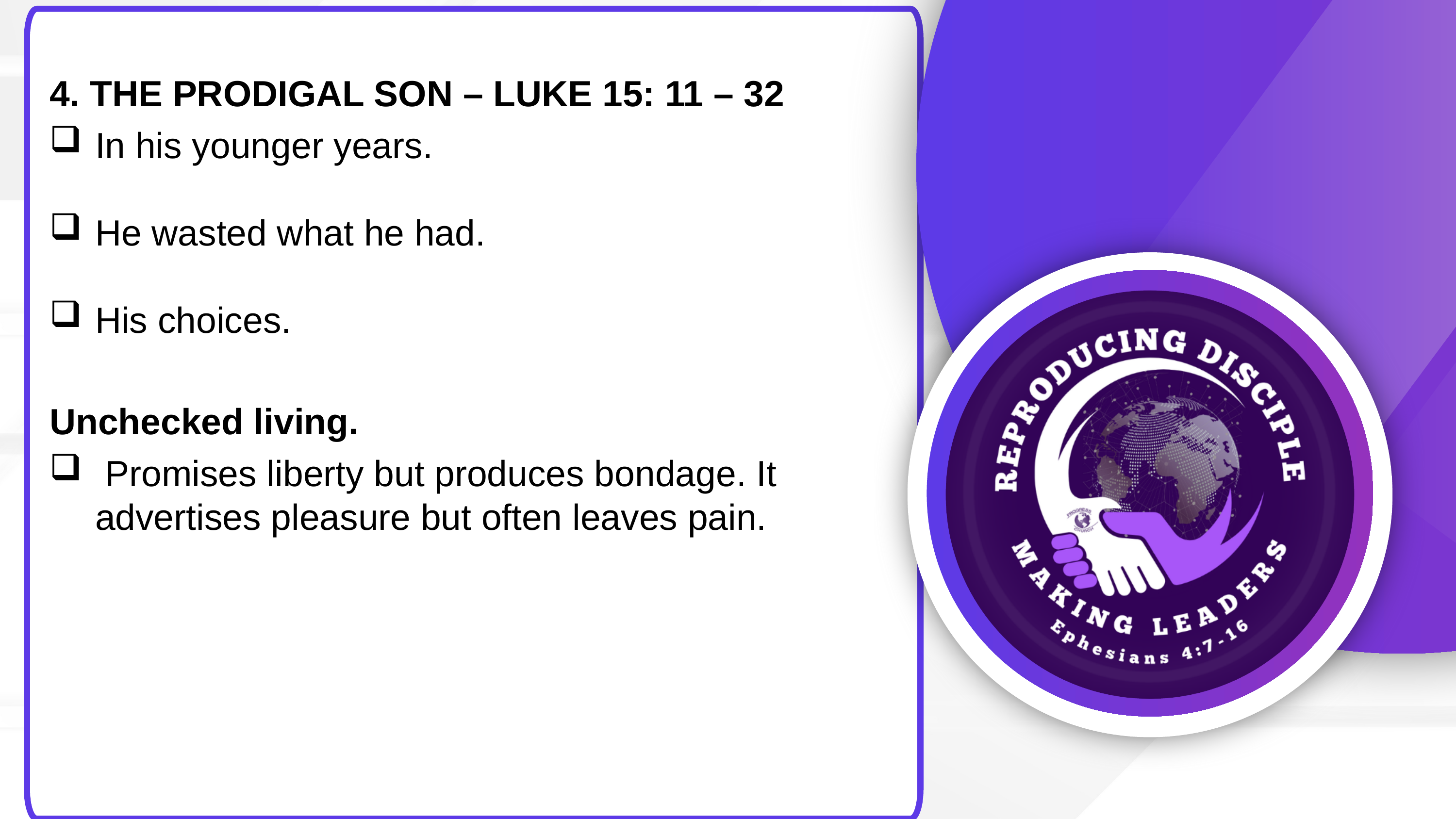

4. THE PRODIGAL SON – LUKE 15: 11 – 32
In his younger years.

He wasted what he had.

His choices.

Unchecked living.
 Promises liberty but produces bondage. It advertises pleasure but often leaves pain.